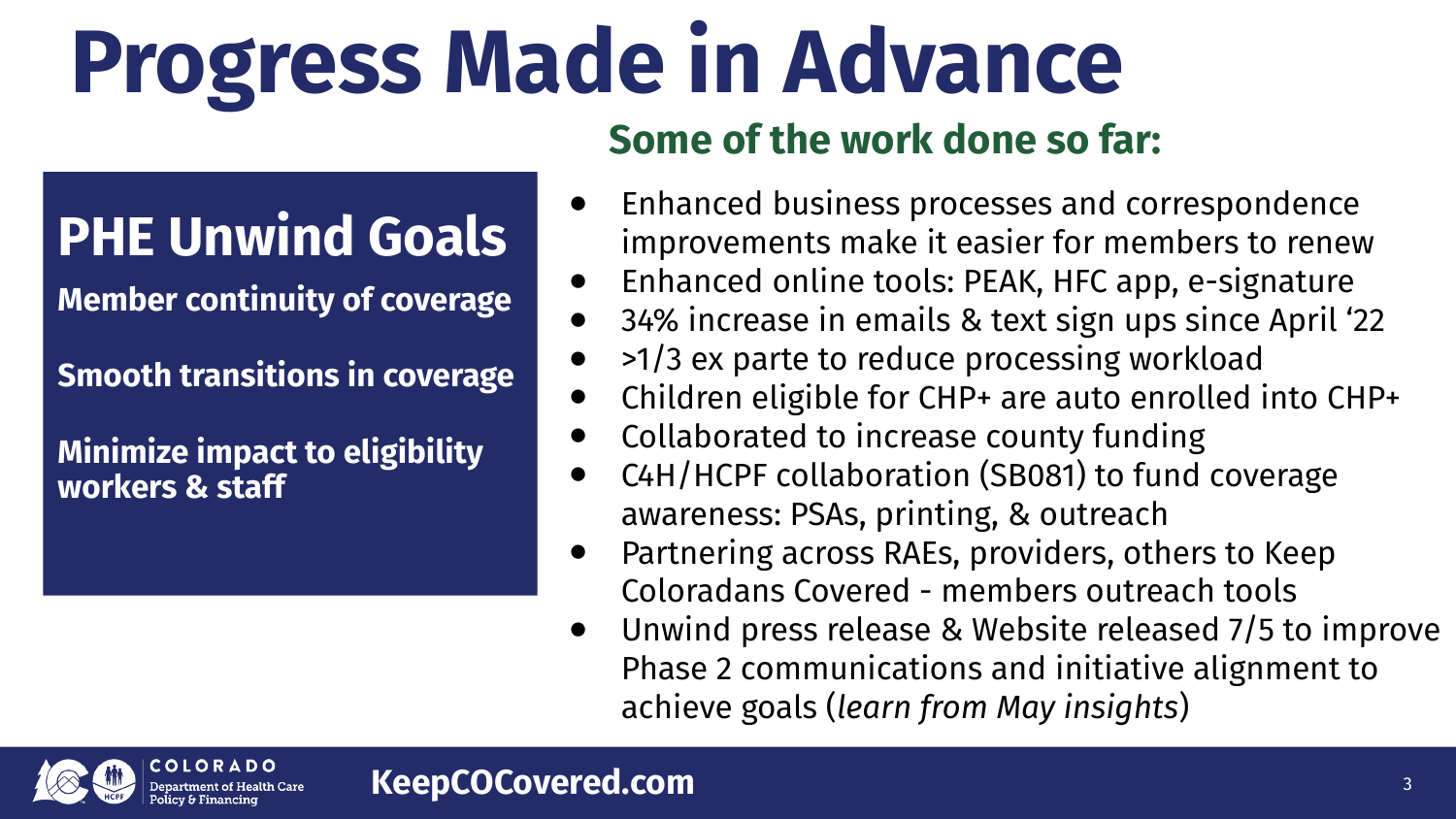

# Progress Made in Advance
Some of the work done so far:
PHE Unwind Goals
Member continuity of coverage

Smooth transitions in coverage

Minimize impact to eligibility workers & staff
Enhanced business processes and correspondence improvements make it easier for members to renew
Enhanced online tools: PEAK, HFC app, e-signature
34% increase in emails & text sign ups since April ‘22
>1/3 ex parte to reduce processing workload
Children eligible for CHP+ are auto enrolled into CHP+
Collaborated to increase county funding
C4H/HCPF collaboration (SB081) to fund coverage awareness: PSAs, printing, & outreach
Partnering across RAEs, providers, others to Keep Coloradans Covered - members outreach tools
Unwind press release & Website released 7/5 to improve Phase 2 communications and initiative alignment to achieve goals (learn from May insights)
KeepCOCovered.com
3